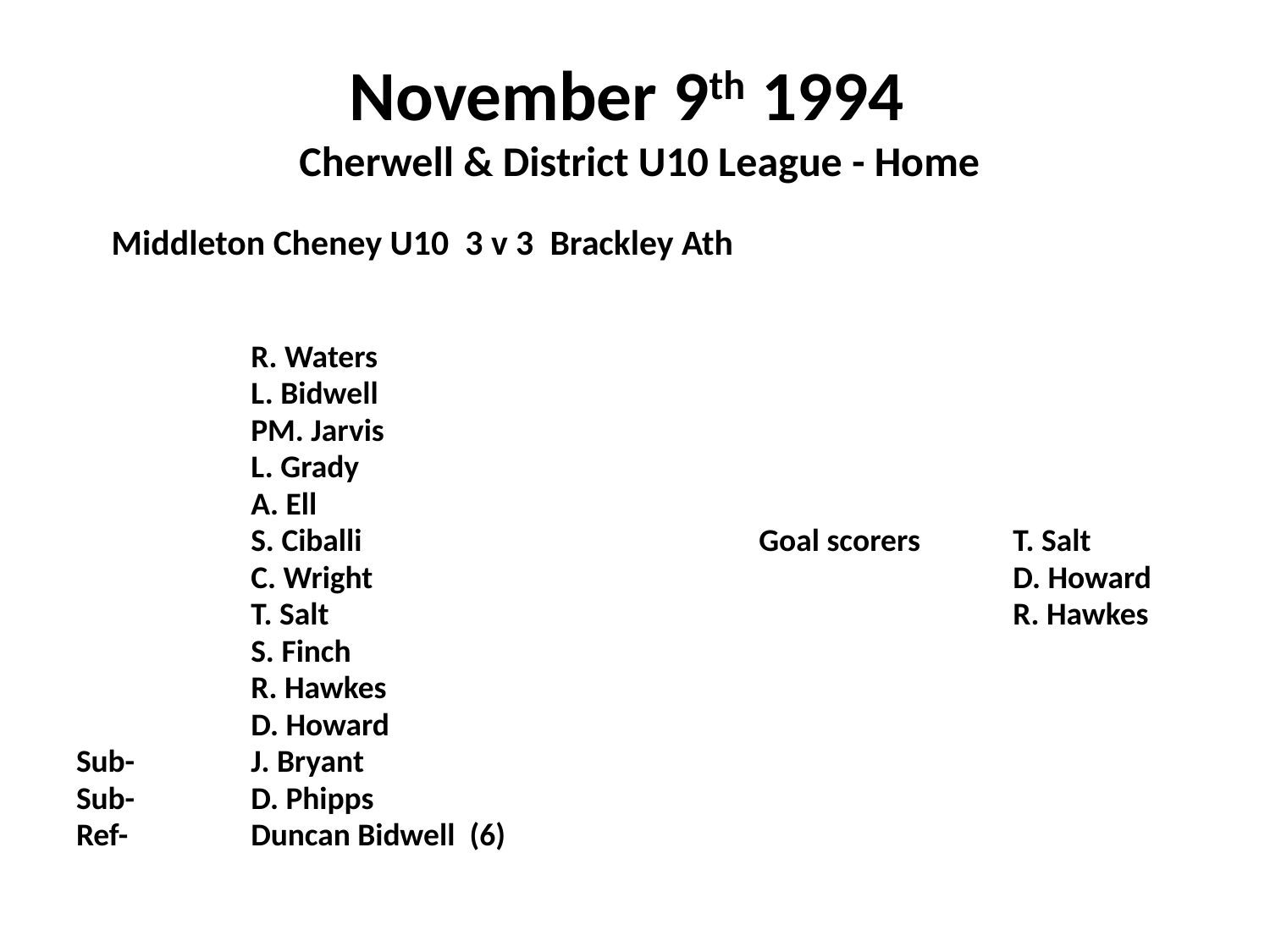

# November 9th 1994 Cherwell & District U10 League - Home
    Middleton Cheney U10  3 v 3  Brackley Ath

		R. Waters
		L. Bidwell
		PM. Jarvis
		L. Grady
		A. Ell
		S. Ciballi				Goal scorers	T. Salt
		C. Wright					  	D. Howard
		T. Salt						R. Hawkes
		S. Finch
		R. Hawkes
		D. Howard
Sub- 	J. Bryant
Sub- 	D. Phipps
Ref-	Duncan Bidwell  (6)